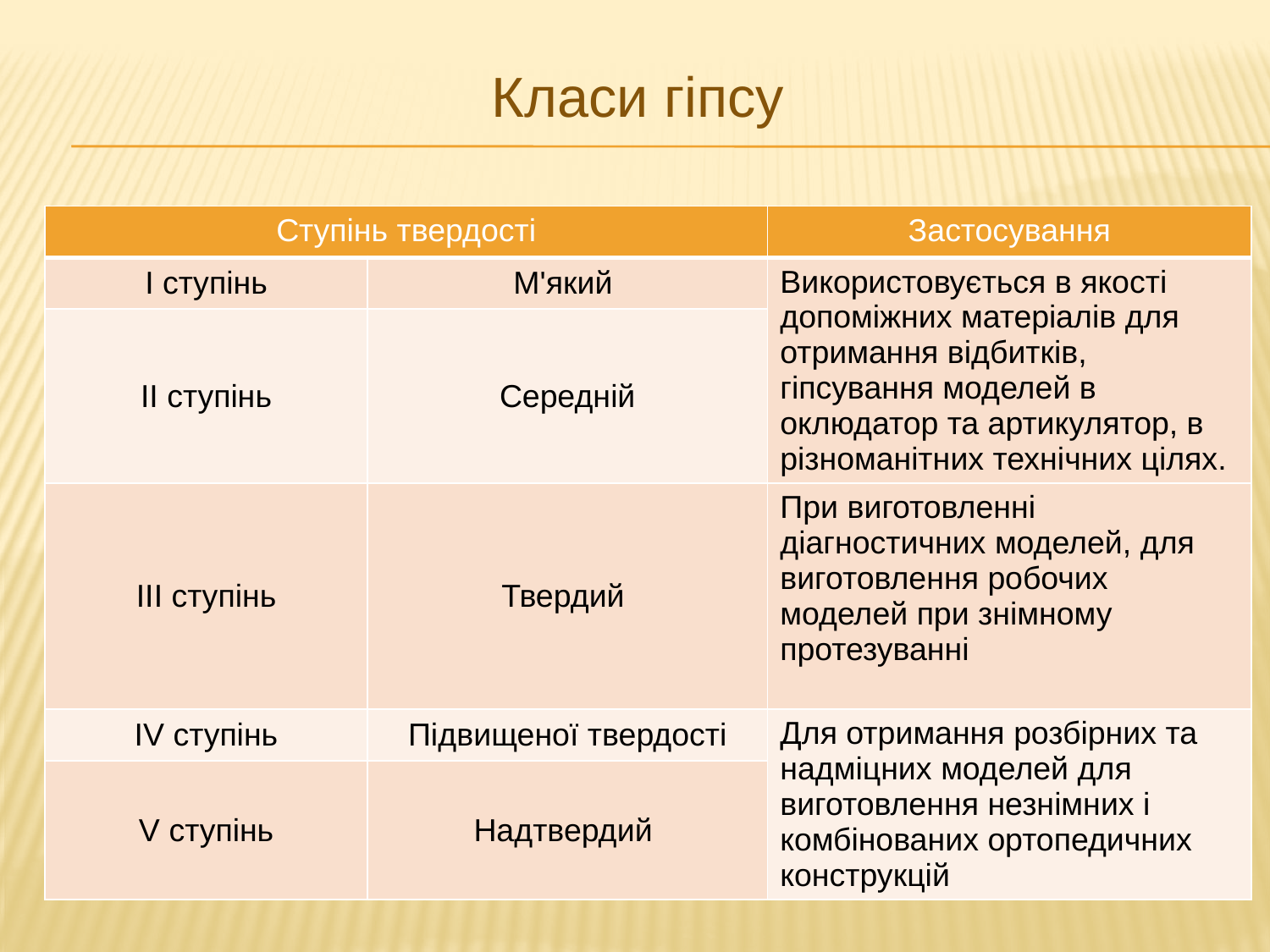

# Класи гіпсу
| Ступінь твердості |  | Застосування |
| --- | --- | --- |
| І ступінь | М'який | Використовується в якості допоміжних матеріалів для отримання відбитків, гіпсування моделей в оклюдатор та артикулятор, в різноманітних технічних цілях. |
| ІІ ступінь | Середній |  |
| ІІІ ступінь | Твердий | При виготовленні діагностичних моделей, для виготовлення робочих моделей при знімному протезуванні |
| ІV ступінь | Підвищеної твердості | Для отримання розбірних та надміцних моделей для виготовлення незнімних і комбінованих ортопедичних конструкцій |
| V ступінь | Надтвердий |  |